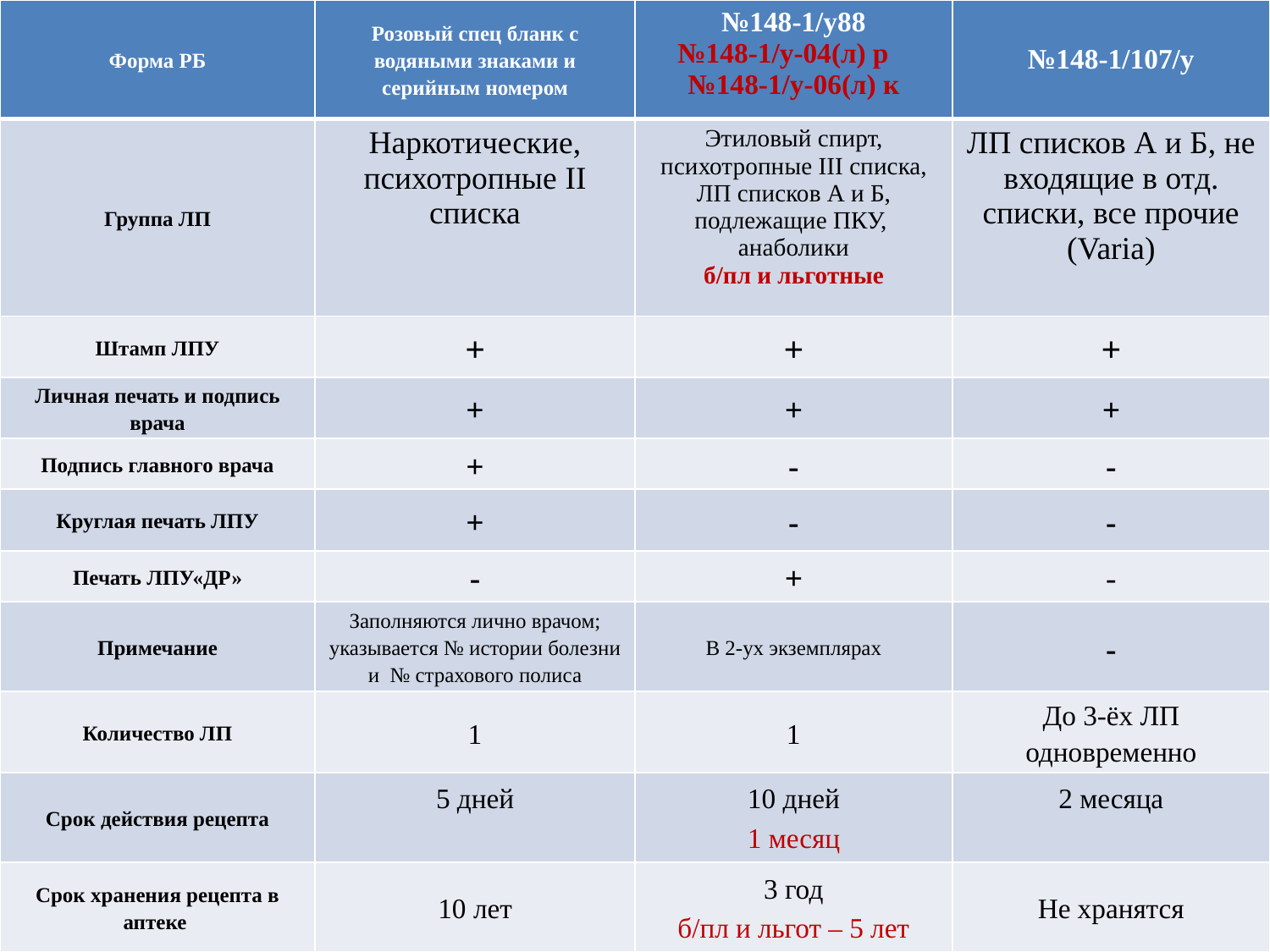

| Форма РБ | Розовый спец бланк с водяными знаками и серийным номером | №148-1/у88 №148-1/у-04(л) р №148-1/у-06(л) к | №148-1/107/у |
| --- | --- | --- | --- |
| Группа ЛП | Наркотические, психотропные II списка | Этиловый спирт, психотропные III списка, ЛП списков А и Б, подлежащие ПКУ, анаболики б/пл и льготные | ЛП списков А и Б, не входящие в отд. списки, все прочие (Varia) |
| Штамп ЛПУ | + | + | + |
| Личная печать и подпись врача | + | + | + |
| Подпись главного врача | + | - | - |
| Круглая печать ЛПУ | + | - | - |
| Печать ЛПУ«ДР» | - | + | - |
| Примечание | Заполняются лично врачом; указывается № истории болезни и № страхового полиса | В 2-ух экземплярах | - |
| Количество ЛП | 1 | 1 | До 3-ёх ЛП одновременно |
| Срок действия рецепта | 5 дней | 10 дней 1 месяц | 2 месяца |
| Срок хранения рецепта в аптеке | 10 лет | 3 год б/пл и льгот – 5 лет | Не хранятся |